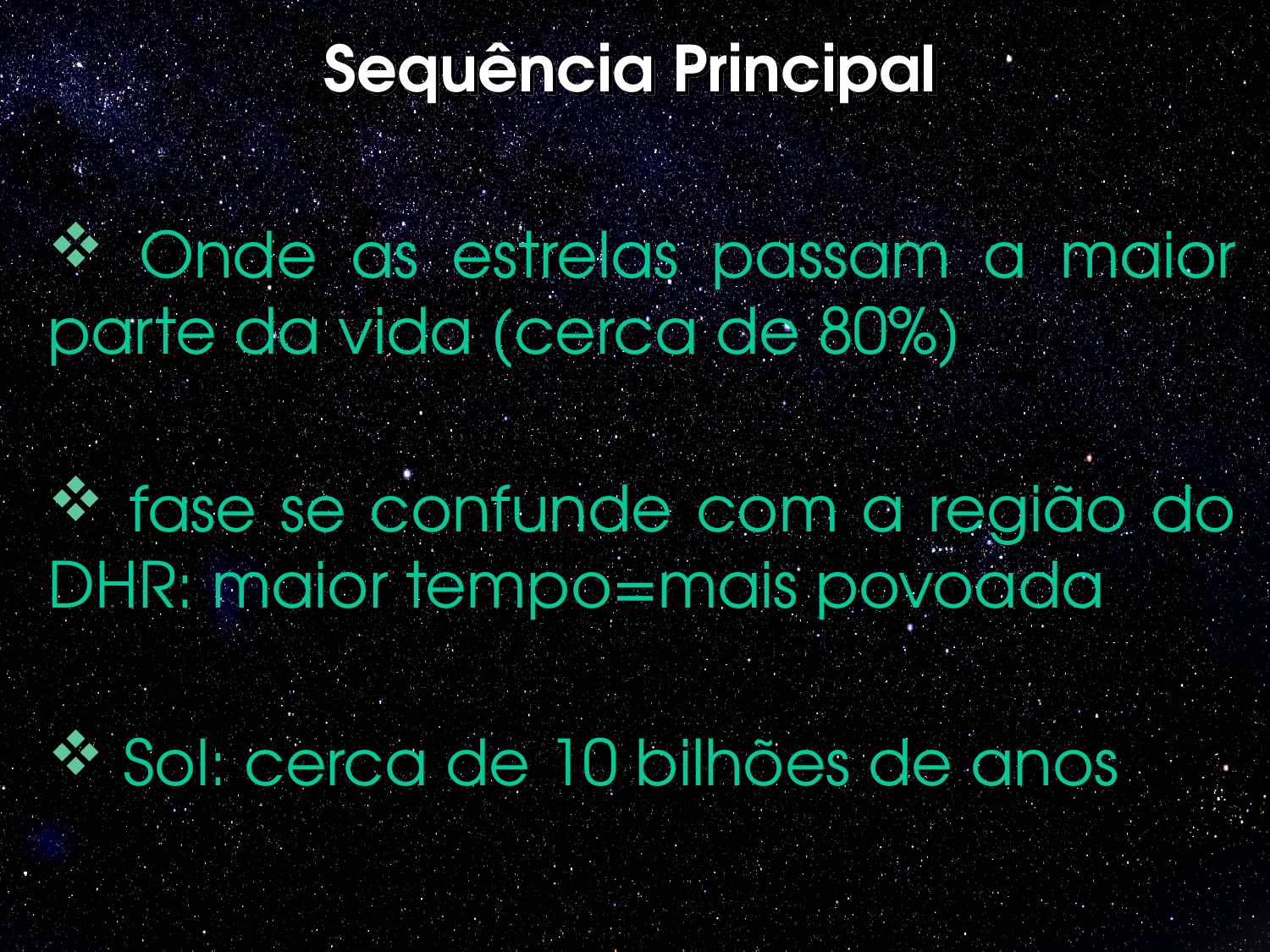

Sequência Principal

 Onde as estrelas passam a maior parte da vida (cerca de 80%)

 fase se confunde com a região do DHR: maior tempo=mais povoada

 Sol: cerca de 10 bilhões de anos